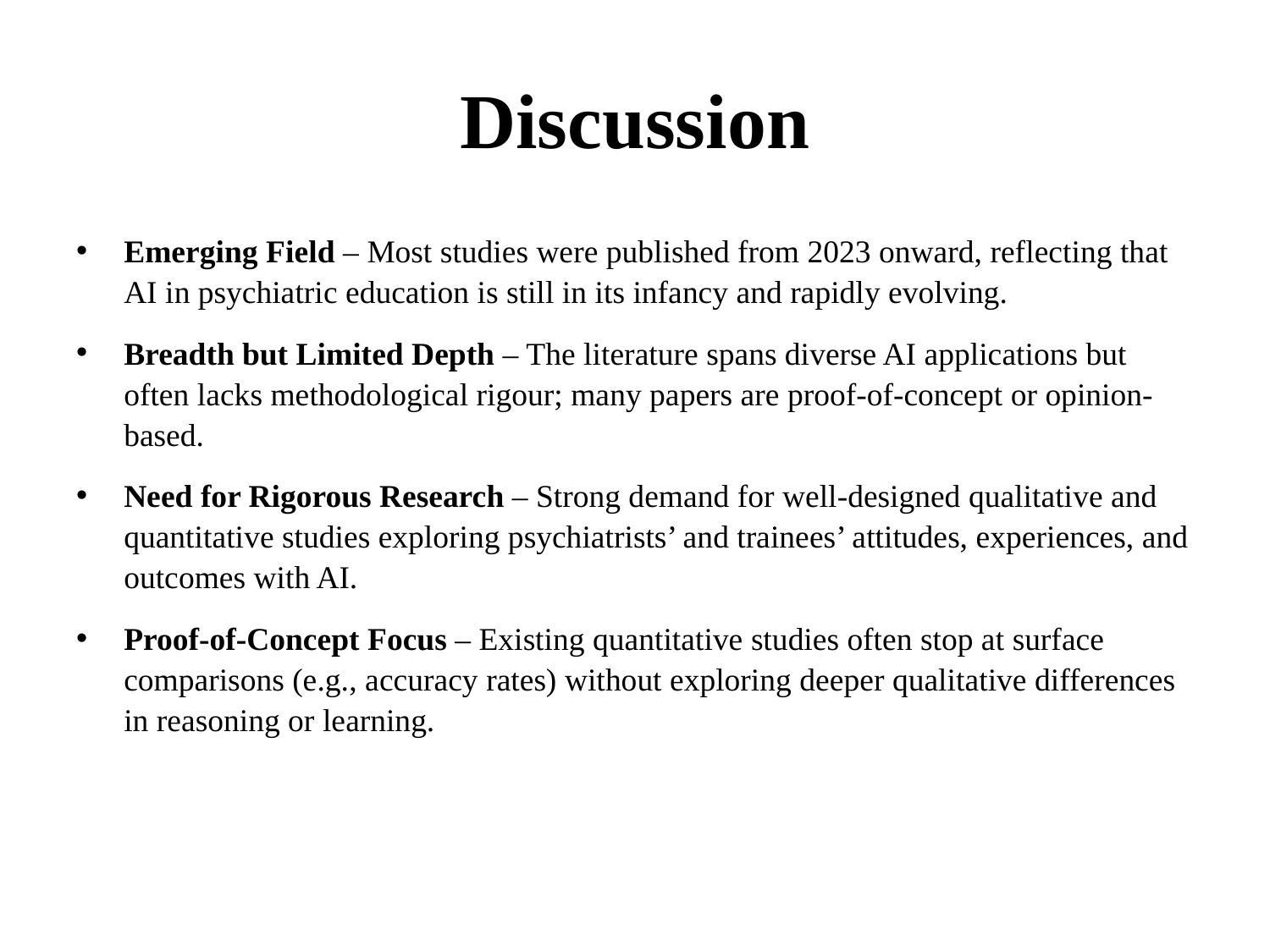

# Discussion
Emerging Field – Most studies were published from 2023 onward, reflecting that AI in psychiatric education is still in its infancy and rapidly evolving.
Breadth but Limited Depth – The literature spans diverse AI applications but often lacks methodological rigour; many papers are proof-of-concept or opinion-based.
Need for Rigorous Research – Strong demand for well-designed qualitative and quantitative studies exploring psychiatrists’ and trainees’ attitudes, experiences, and outcomes with AI.
Proof-of-Concept Focus – Existing quantitative studies often stop at surface comparisons (e.g., accuracy rates) without exploring deeper qualitative differences in reasoning or learning.